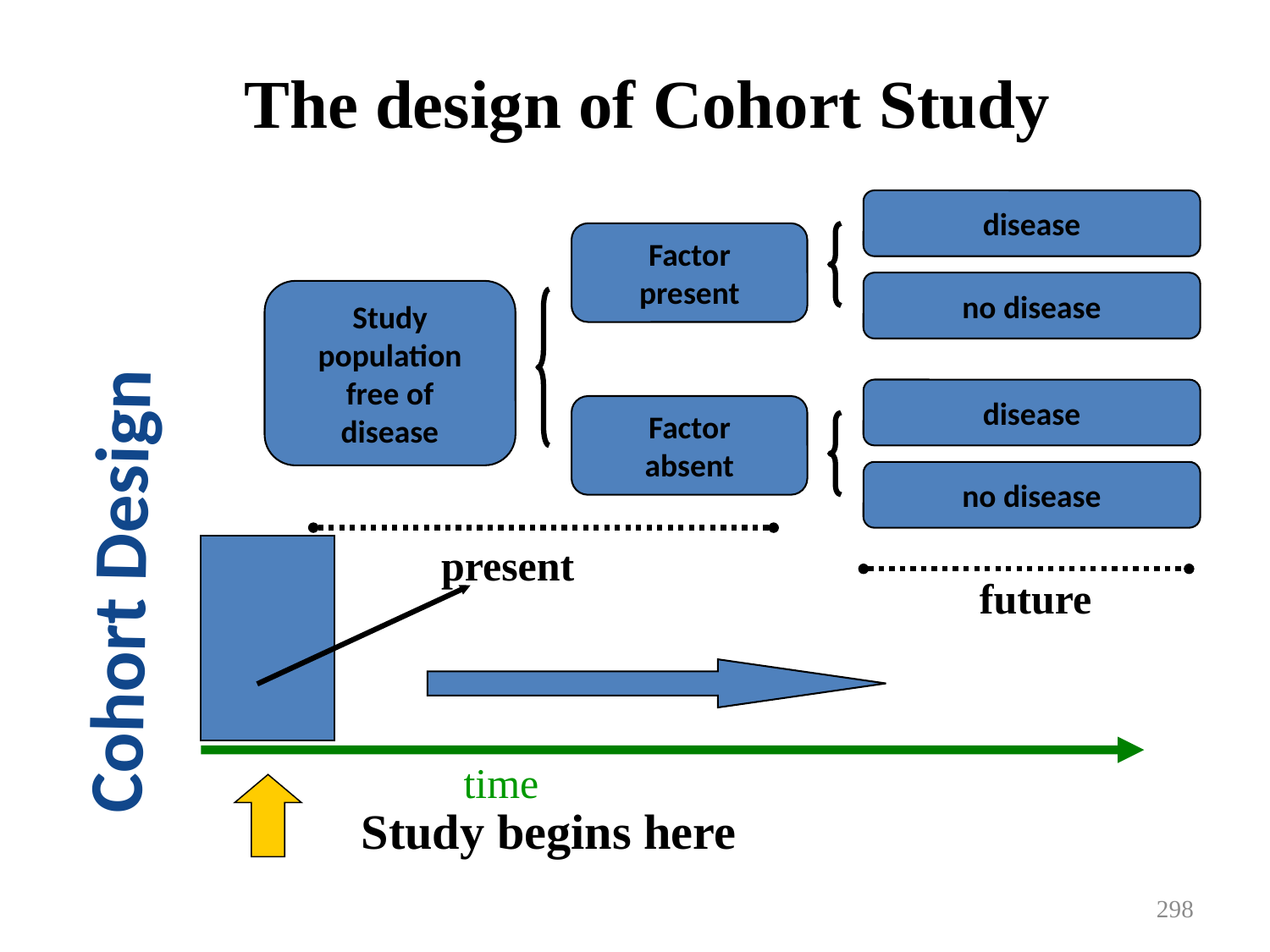

# The design of Cohort Study
disease
Factor
present

no disease
Study
population
free of
disease

disease
Factor
absent

no disease
present

future

time

Study begins here
Cohort Design
298